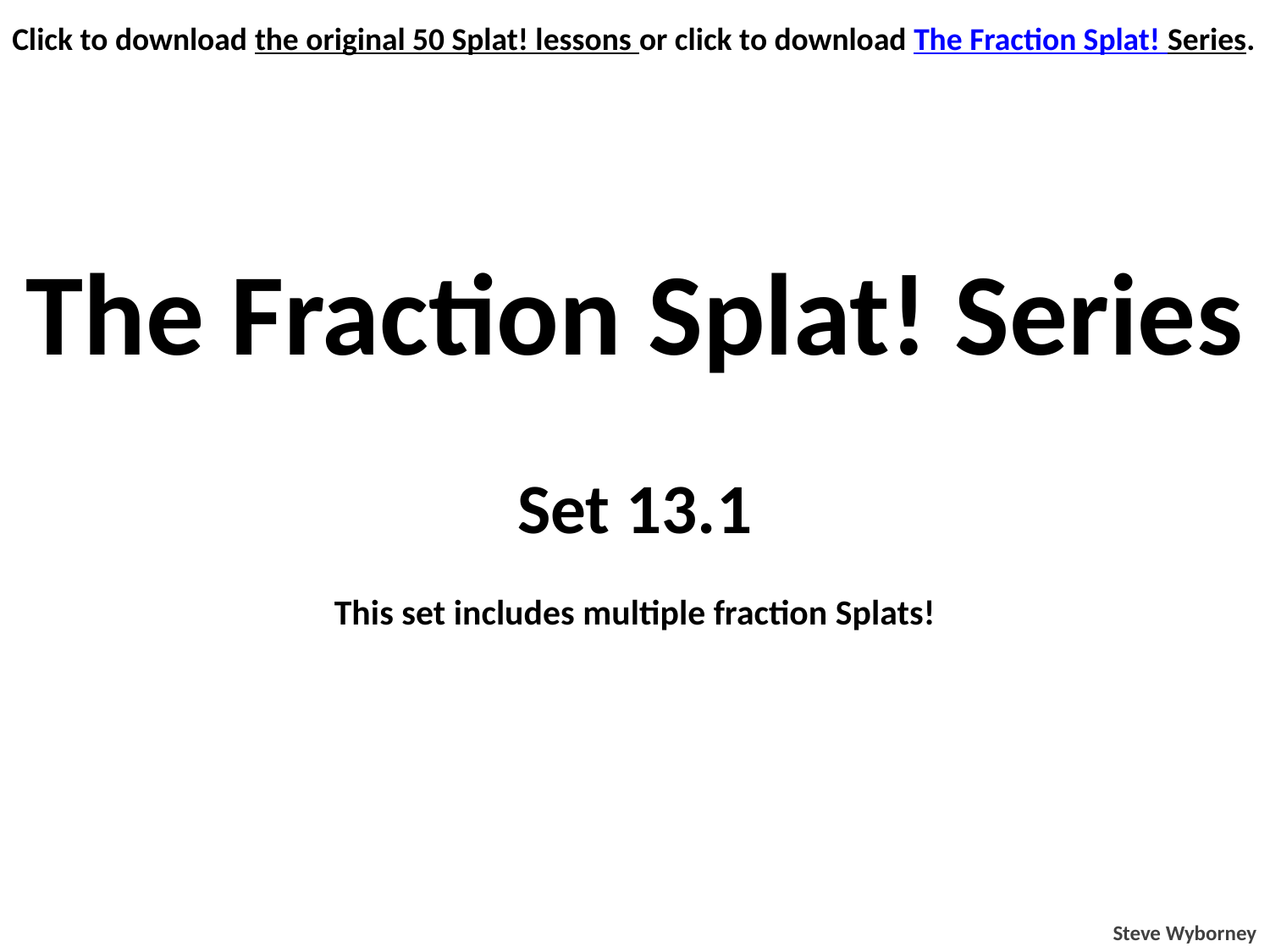

Click to download the original 50 Splat! lessons or click to download The Fraction Splat! Series.
The Fraction Splat! Series

Set 13.1

This set includes multiple fraction Splats!
Steve Wyborney